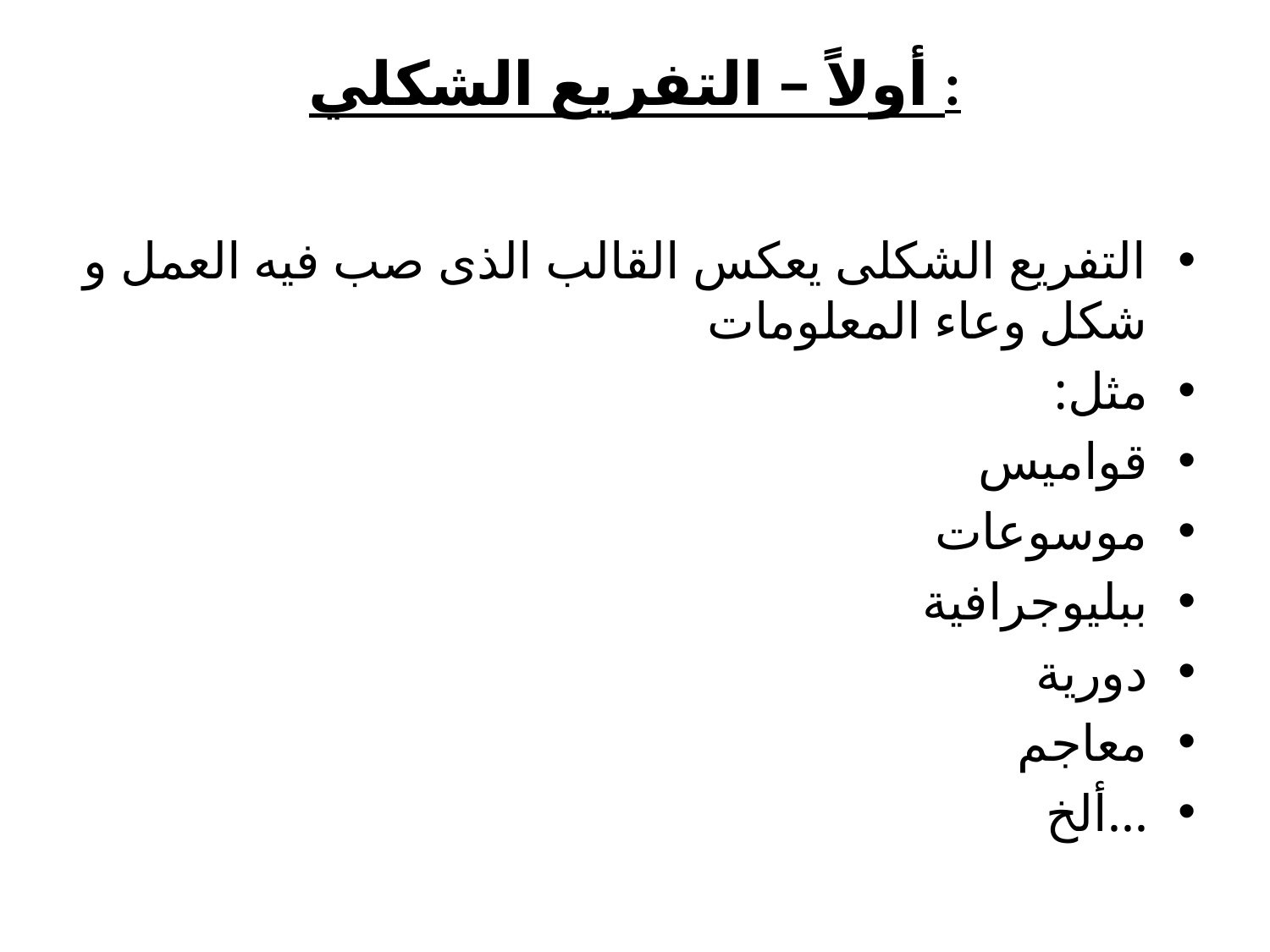

# ‏أولاً – التفريع الشكلي :
التفريع الشكلى يعكس القالب الذى صب فيه العمل و شكل وعاء المعلومات
مثل:
قواميس
موسوعات
ببليوجرافية
دورية
معاجم
...ألخ